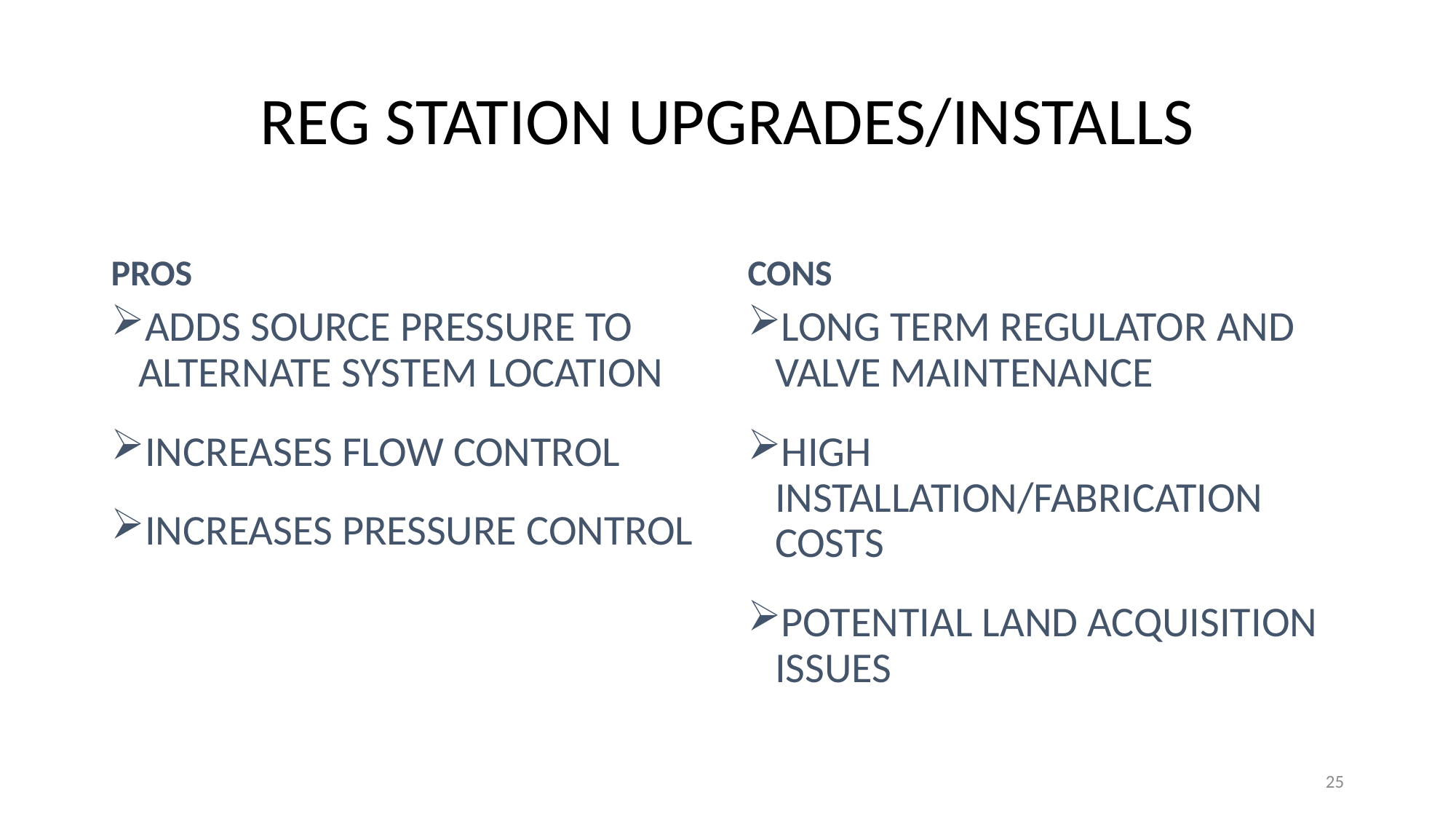

# Reg Station Upgrades/Installs
Pros
Cons
Adds source pressure to alternate system location
Increases flow control
Increases pressure control

Long term regulator and valve maintenance
High installation/fabrication costs
Potential land acquisition issues

25